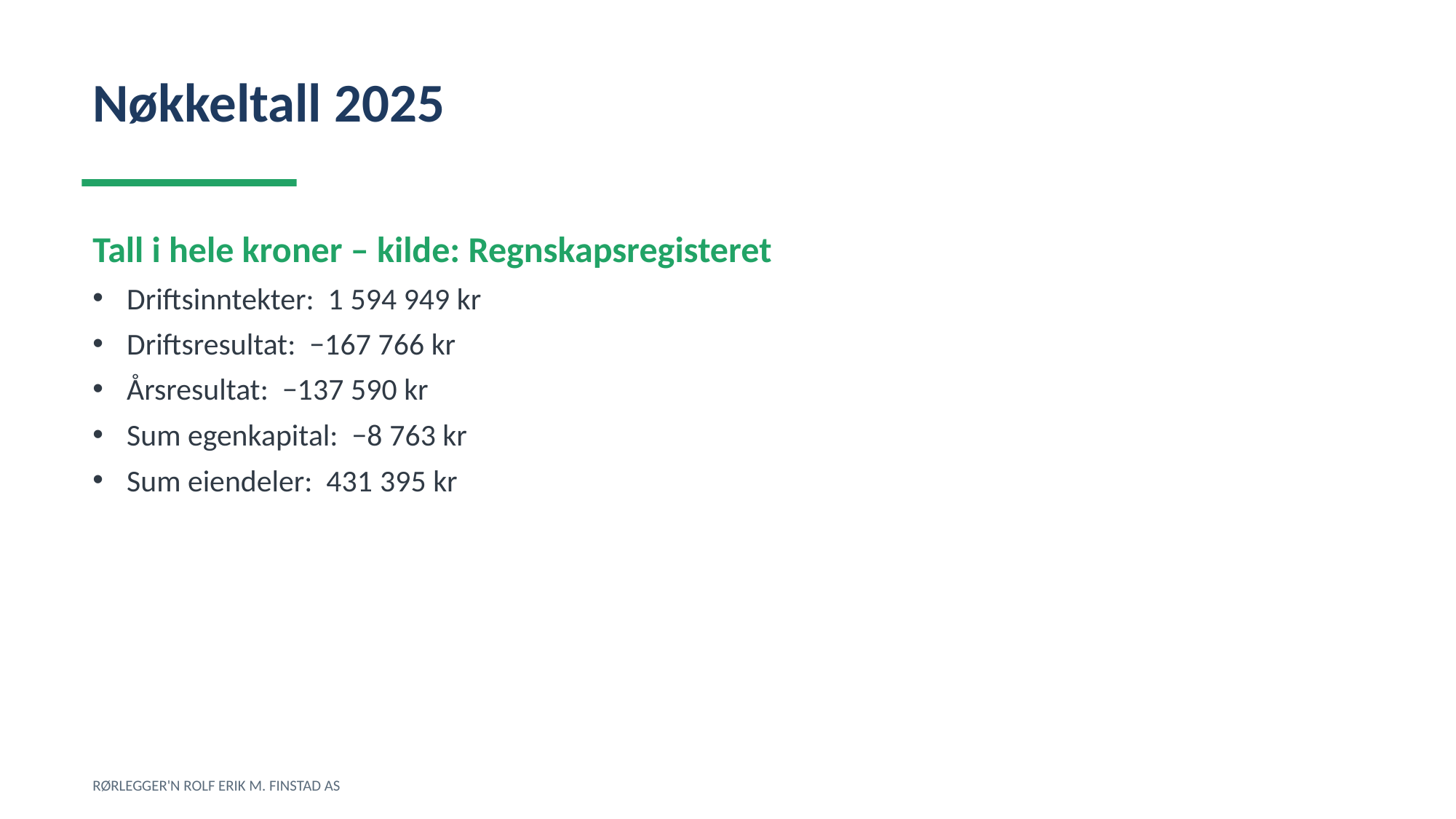

Nøkkeltall 2025

Tall i hele kroner – kilde: Regnskapsregisteret
Driftsinntekter:  1 594 949 kr
Driftsresultat:  −167 766 kr
Årsresultat:  −137 590 kr
Sum egenkapital:  −8 763 kr
Sum eiendeler:  431 395 kr
RØRLEGGER'N ROLF ERIK M. FINSTAD AS